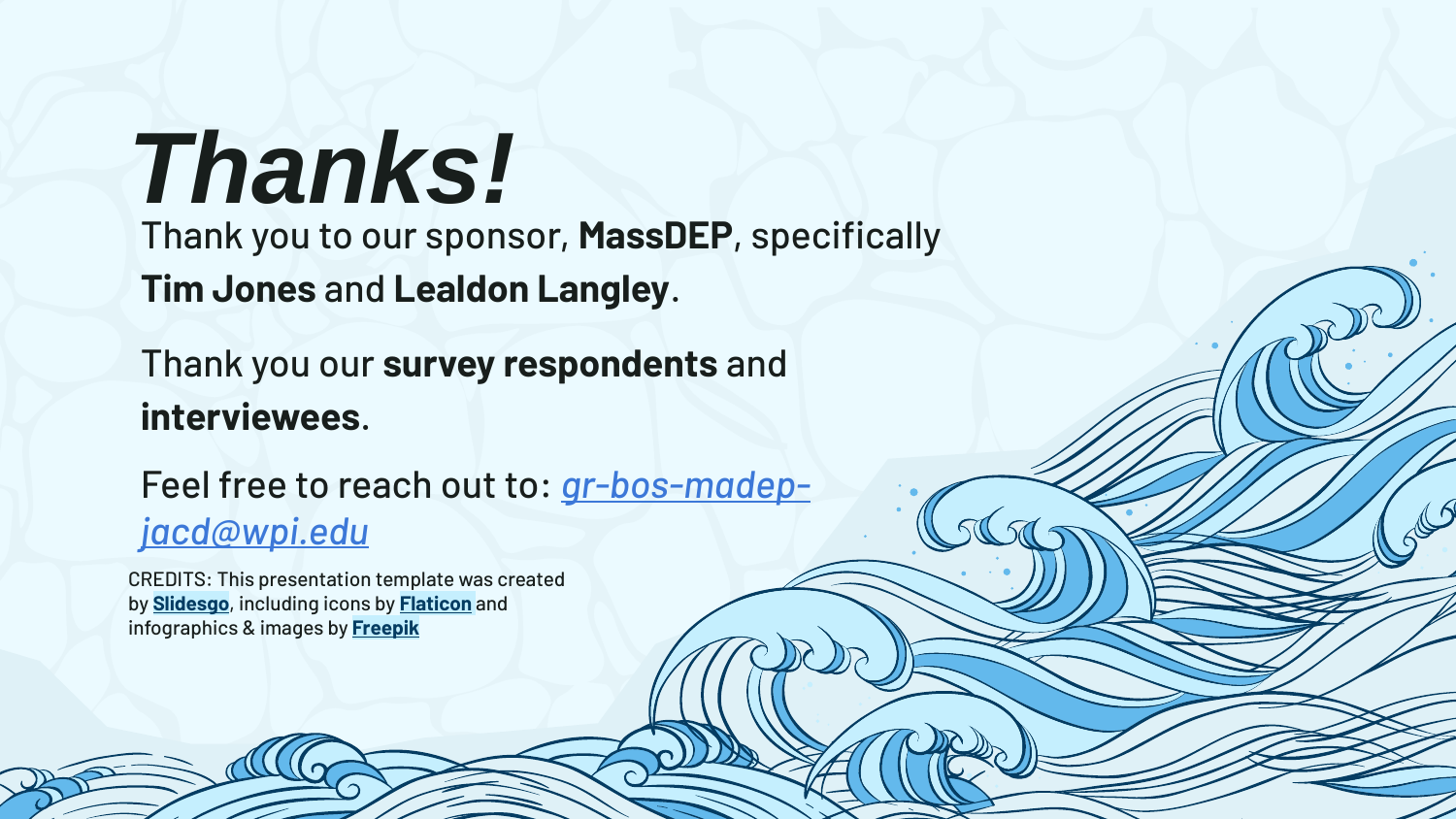

# Thanks!
Thank you to our sponsor, MassDEP, specifically Tim Jones and Lealdon Langley.

Thank you our survey respondents and interviewees.

Feel free to reach out to: gr-bos-madep-jacd@wpi.edu